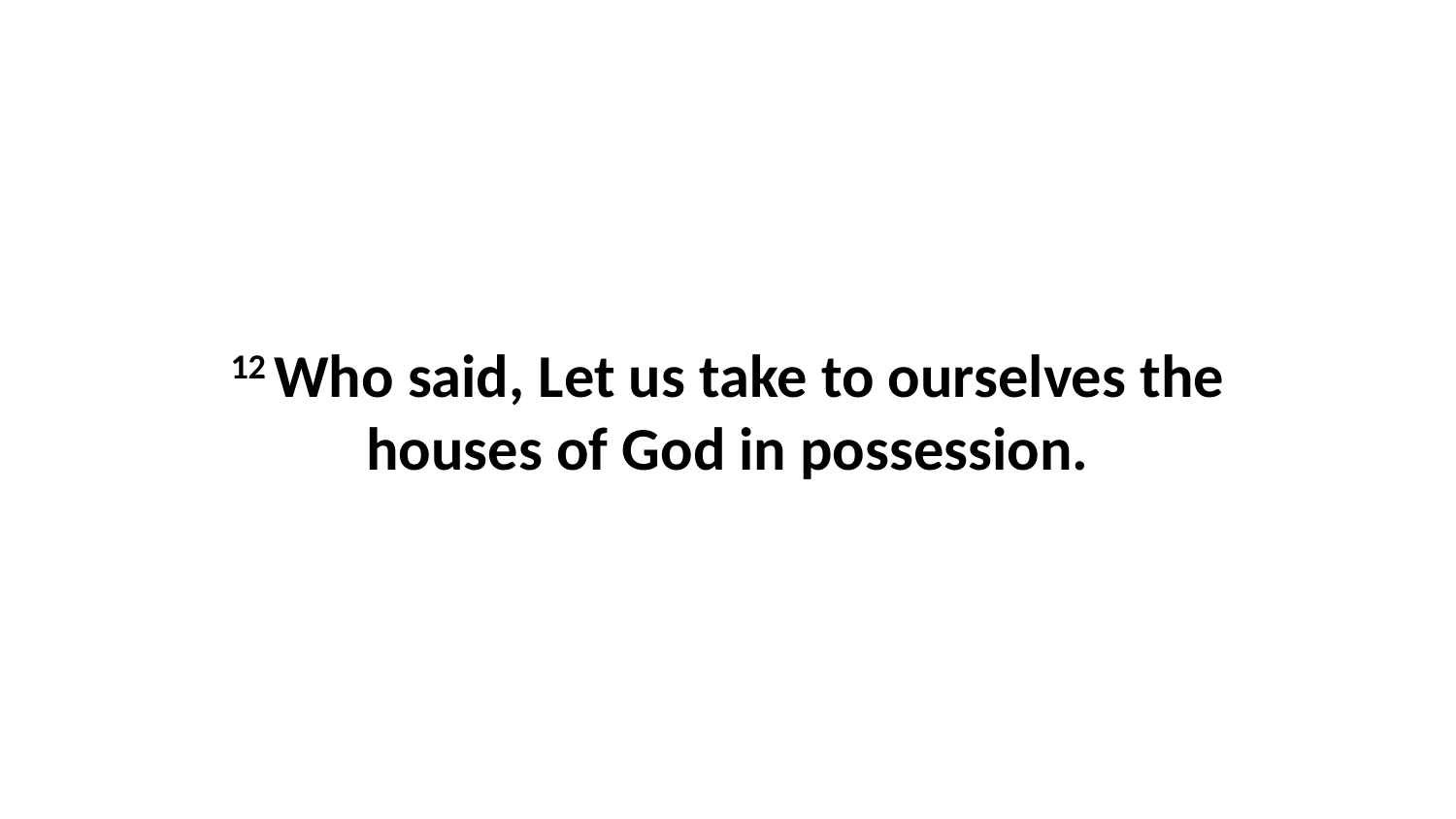

12 Who said, Let us take to ourselves the houses of God in possession.